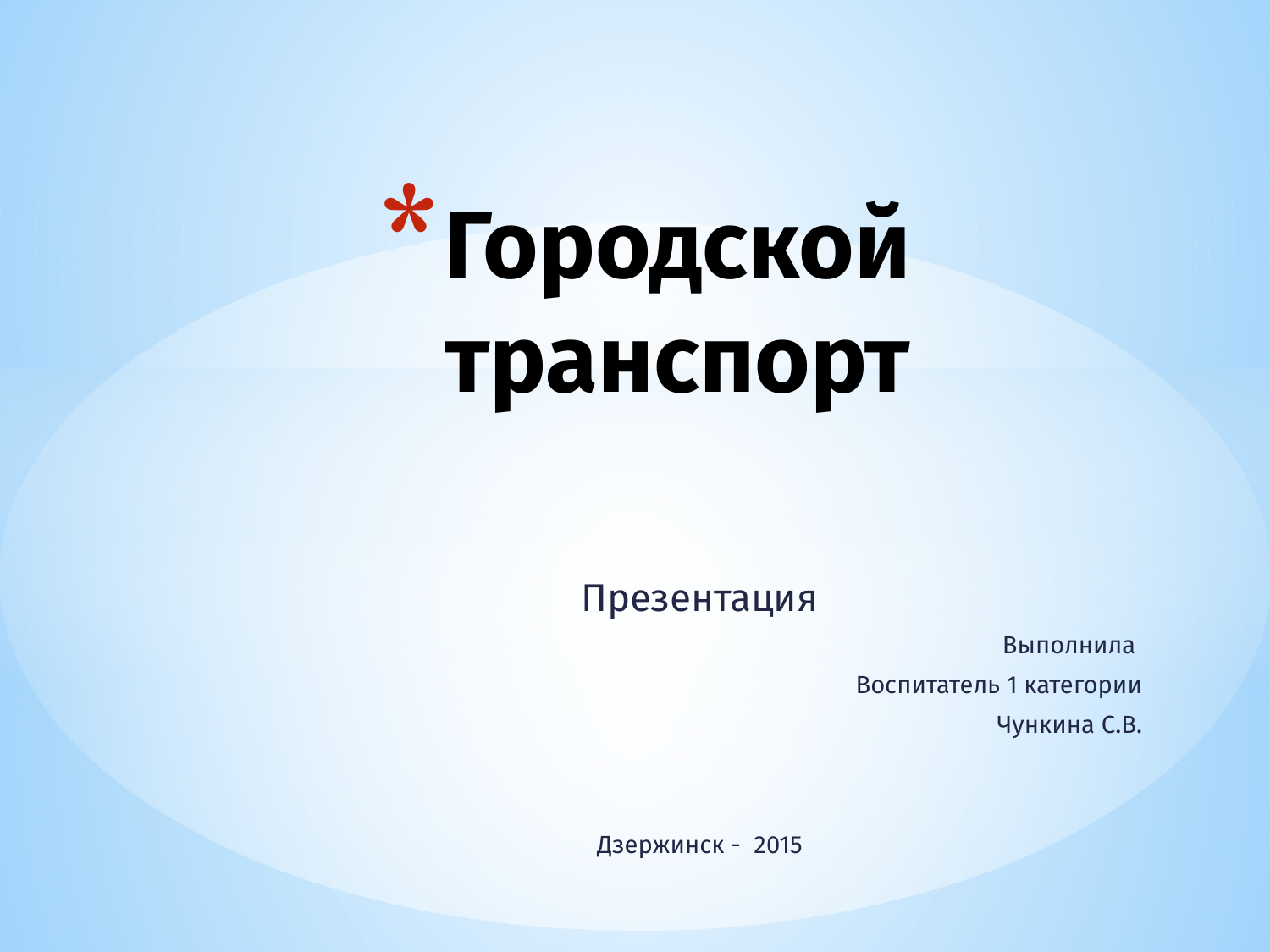

# Городской транспорт
Презентация
Выполнила
Воспитатель 1 категории
Чункина С.В.

Дзержинск -  2015